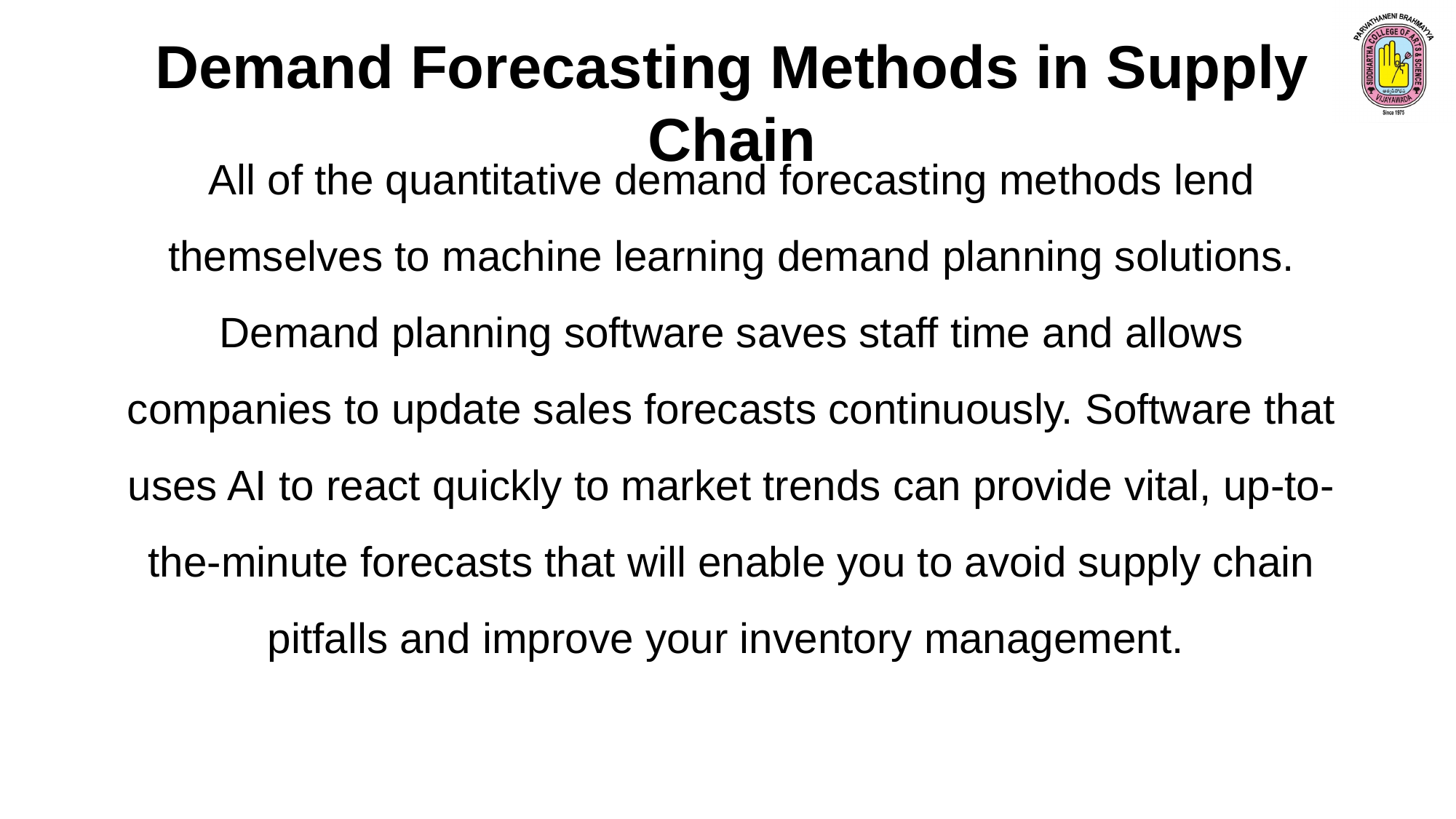

Demand Forecasting Methods in Supply Chain
All of the quantitative demand forecasting methods lend themselves to machine learning demand planning solutions. Demand planning software saves staff time and allows companies to update sales forecasts continuously. Software that uses AI to react quickly to market trends can provide vital, up-to-the-minute forecasts that will enable you to avoid supply chain pitfalls and improve your inventory management.